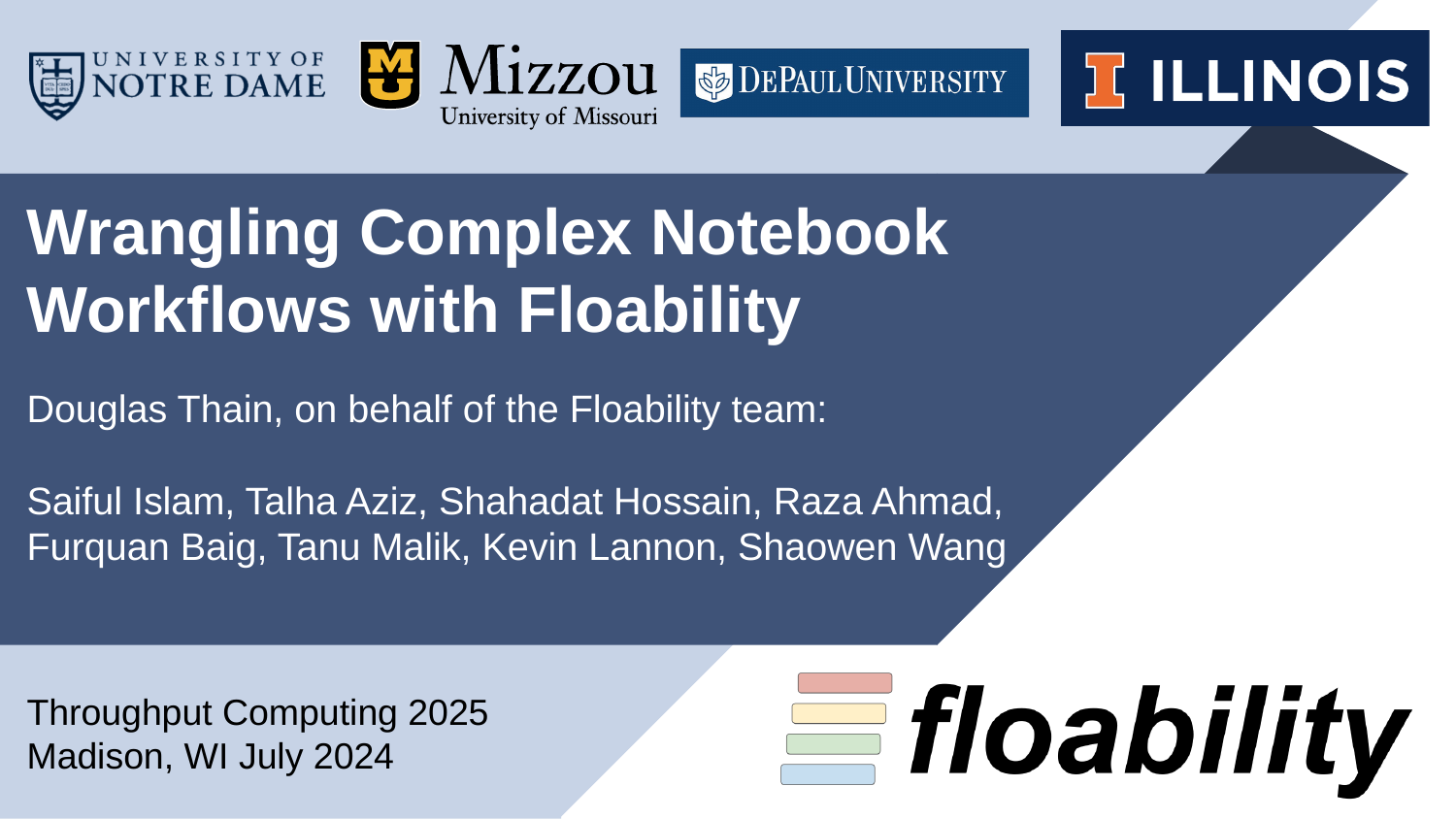

# Wrangling Complex Notebook
Workflows with Floability
Douglas Thain, on behalf of the Floability team:

Saiful Islam, Talha Aziz, Shahadat Hossain, Raza Ahmad,
Furquan Baig, Tanu Malik, Kevin Lannon, Shaowen Wang

Throughput Computing 2025
Madison, WI July 2024